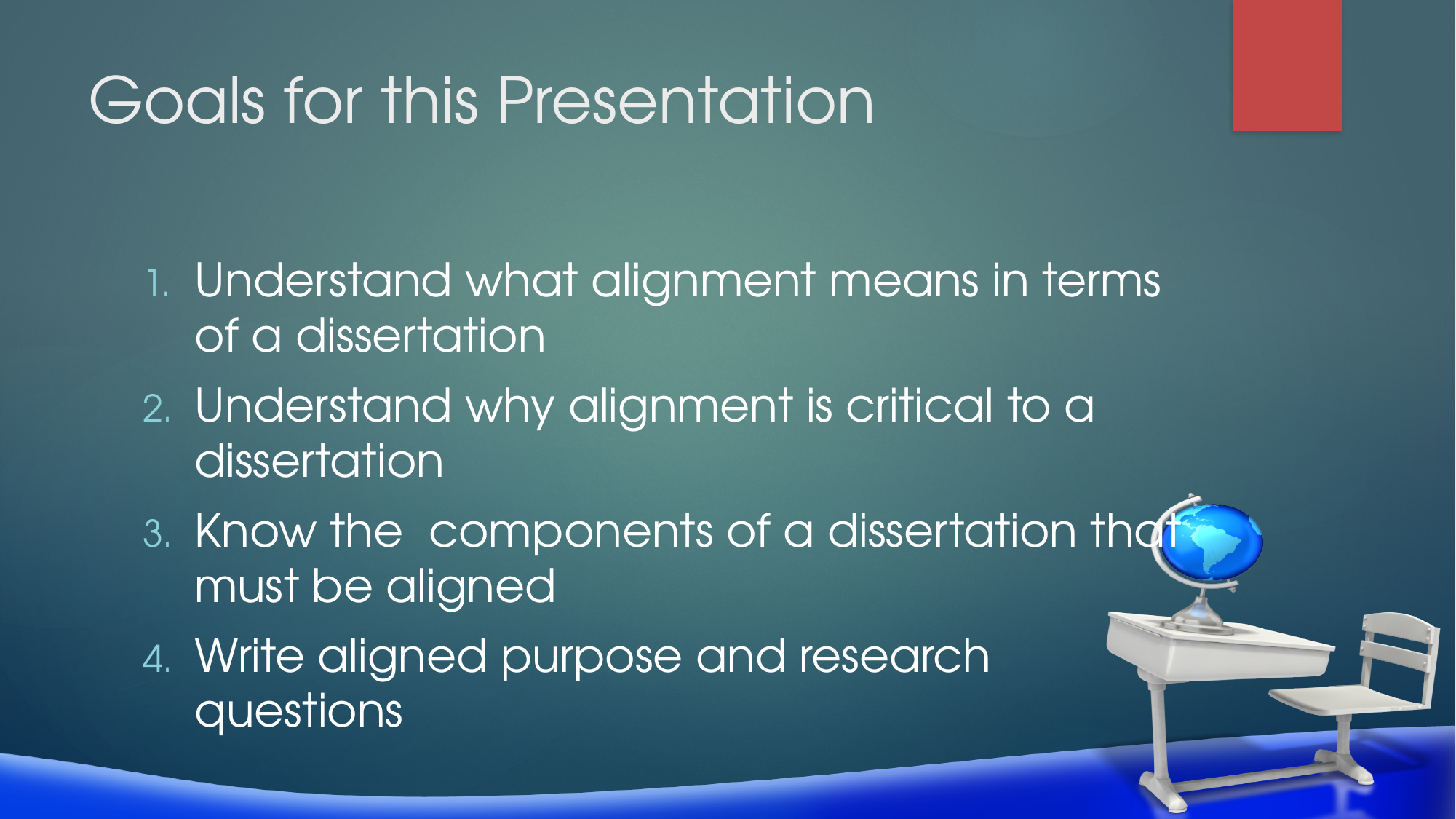

# Goals for this Presentation
Understand what alignment means in terms of a dissertation
Understand why alignment is critical to a dissertation
Know the  components of a dissertation that must be aligned
Write aligned purpose and research questions